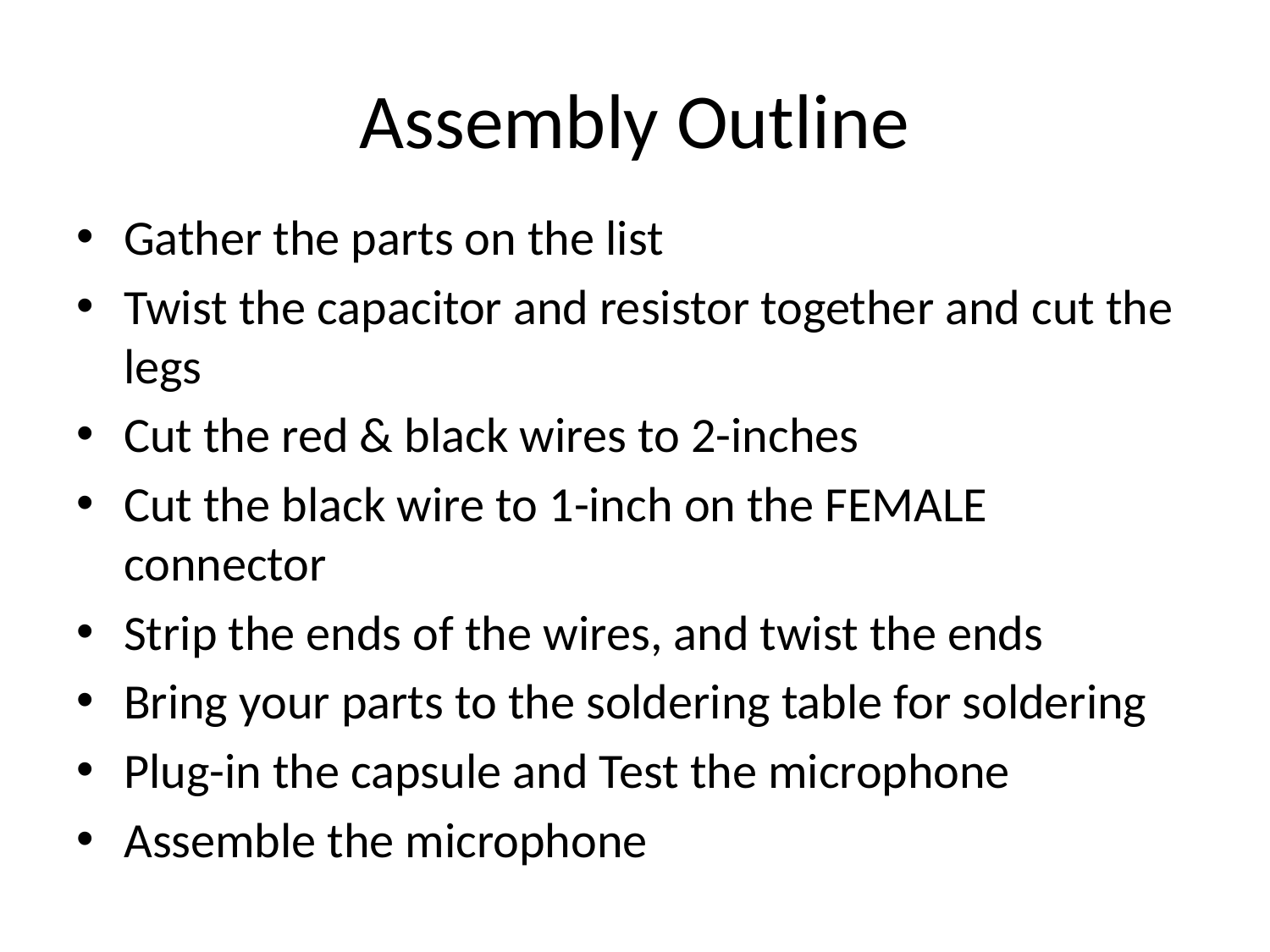

# Assembly Outline
Gather the parts on the list
Twist the capacitor and resistor together and cut the legs
Cut the red & black wires to 2-inches
Cut the black wire to 1-inch on the FEMALE connector
Strip the ends of the wires, and twist the ends
Bring your parts to the soldering table for soldering
Plug-in the capsule and Test the microphone
Assemble the microphone